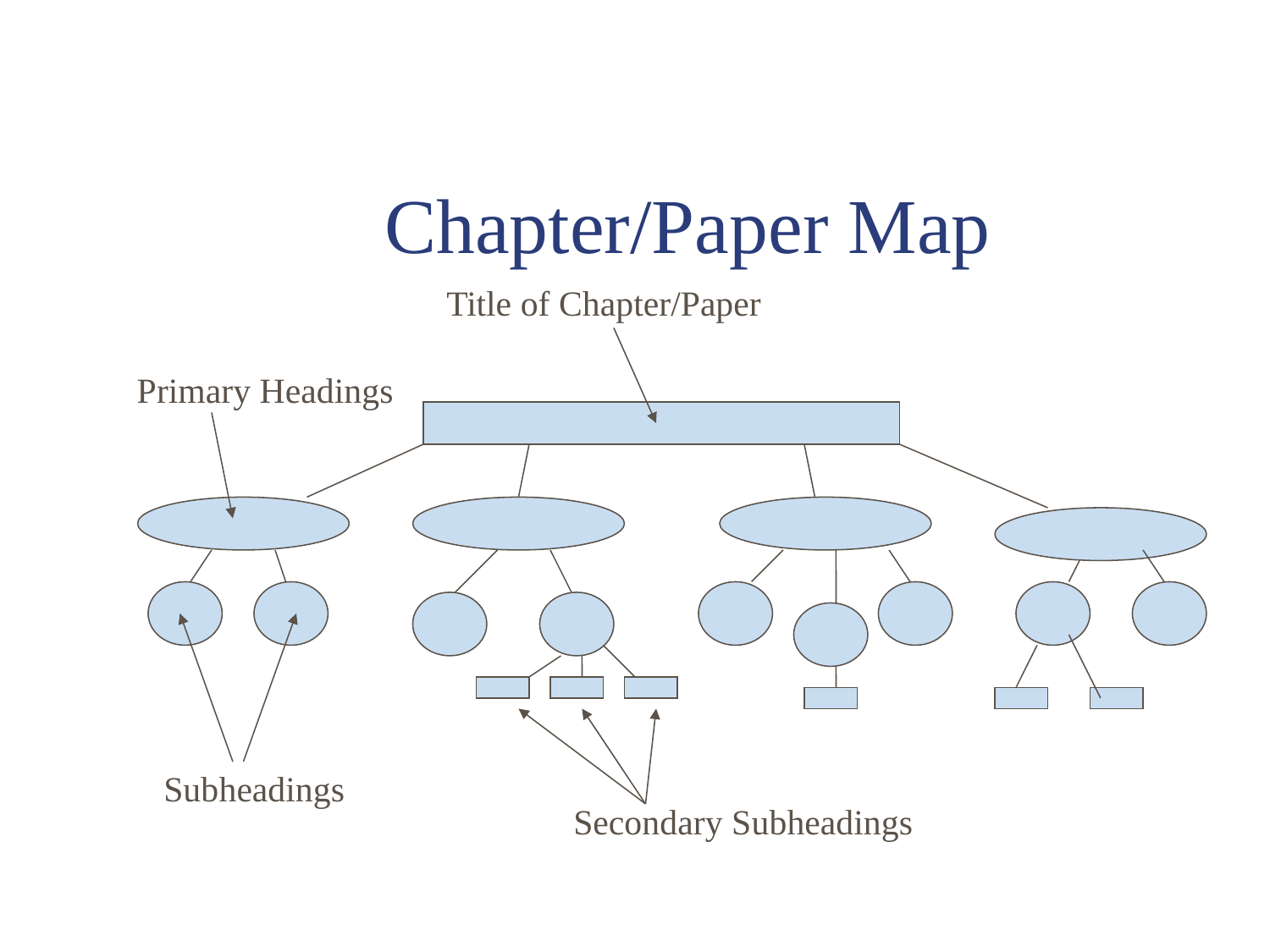

# Chapter/Paper Map
Title of Chapter/Paper

Primary Headings

Subheadings
Secondary Subheadings